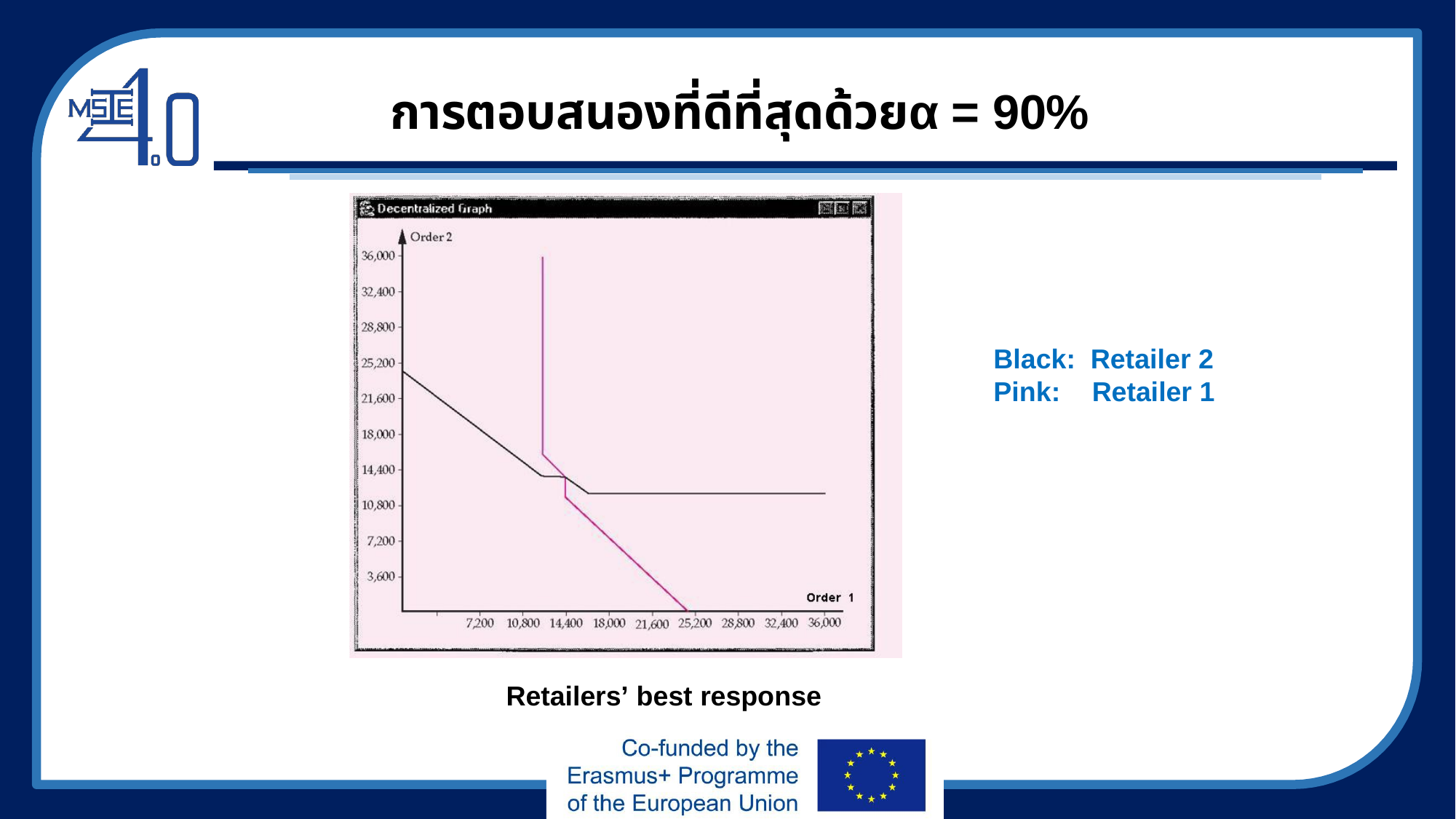

# การตอบสนองที่ดีที่สุดด้วยα = 90%

Black:  Retailer 2
Pink:	Retailer 1
Retailers’ best response